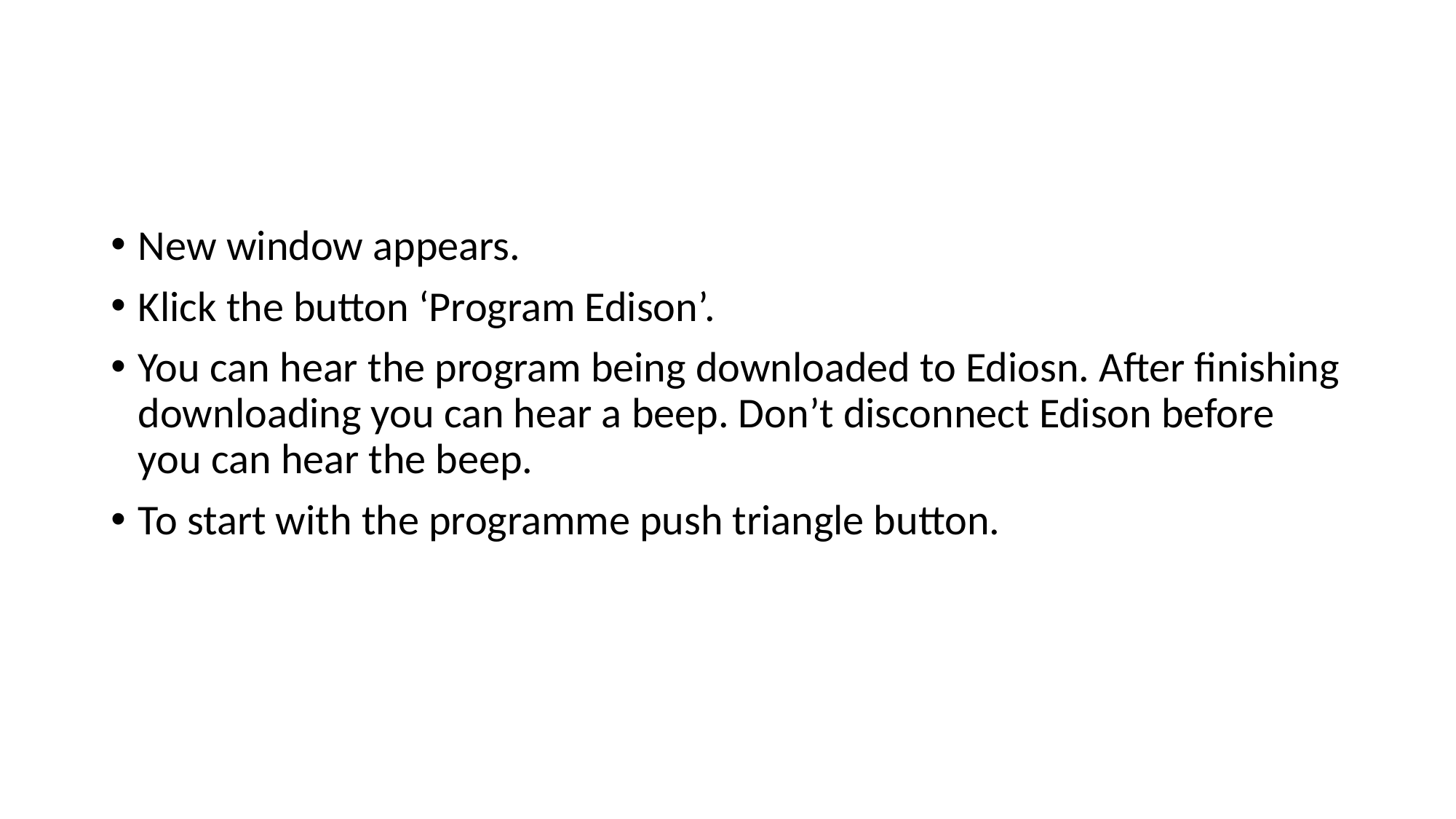

#
New window appears.
Klick the button ‘Program Edison’.
You can hear the program being downloaded to Ediosn. After finishing downloading you can hear a beep. Don’t disconnect Edison before you can hear the beep.
To start with the programme push triangle button.